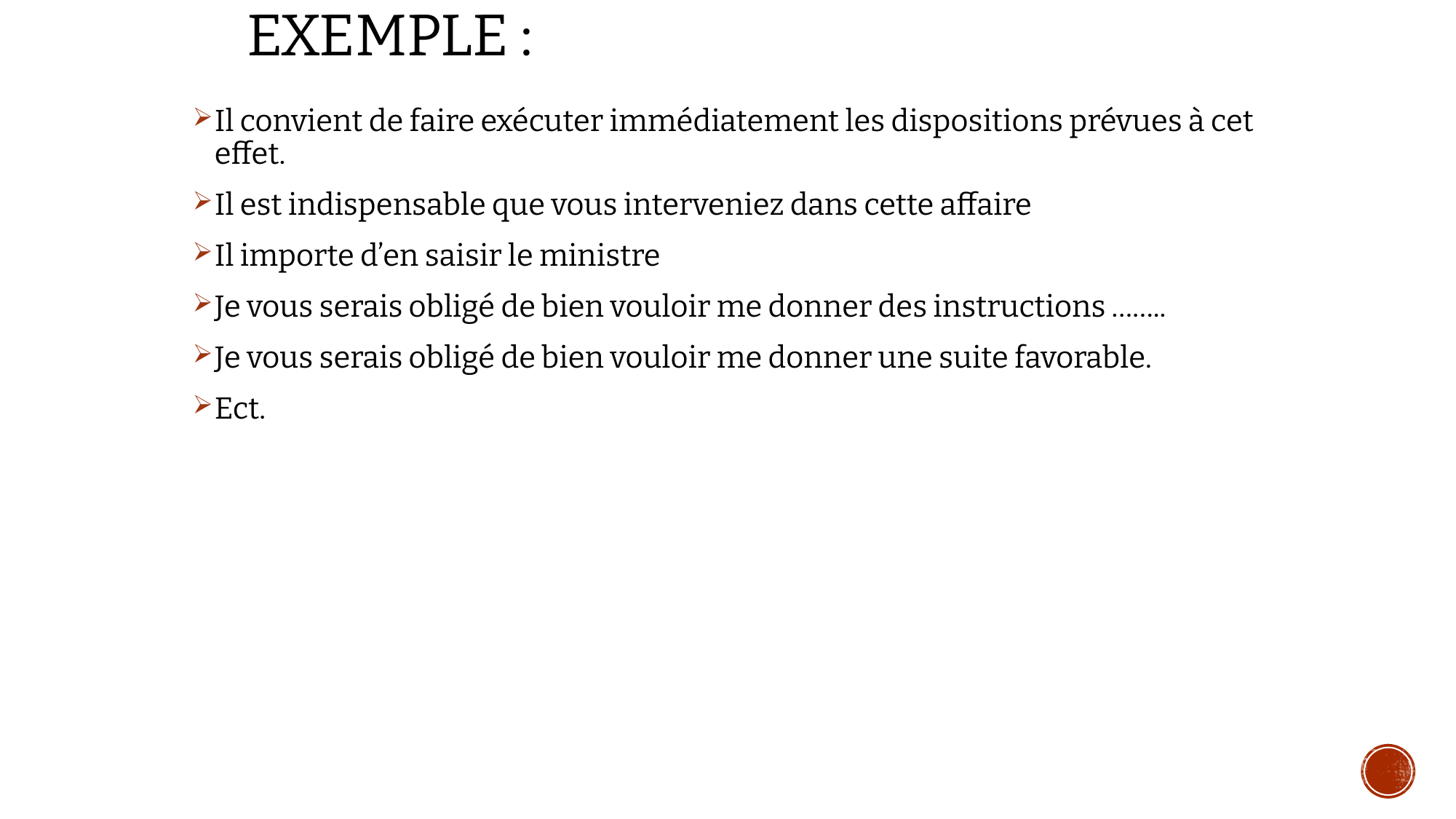

# Exemple :
Il convient de faire exécuter immédiatement les dispositions prévues à cet effet.
Il est indispensable que vous interveniez dans cette affaire
Il importe d’en saisir le ministre
Je vous serais obligé de bien vouloir me donner des instructions ……..
Je vous serais obligé de bien vouloir me donner une suite favorable.
Ect.